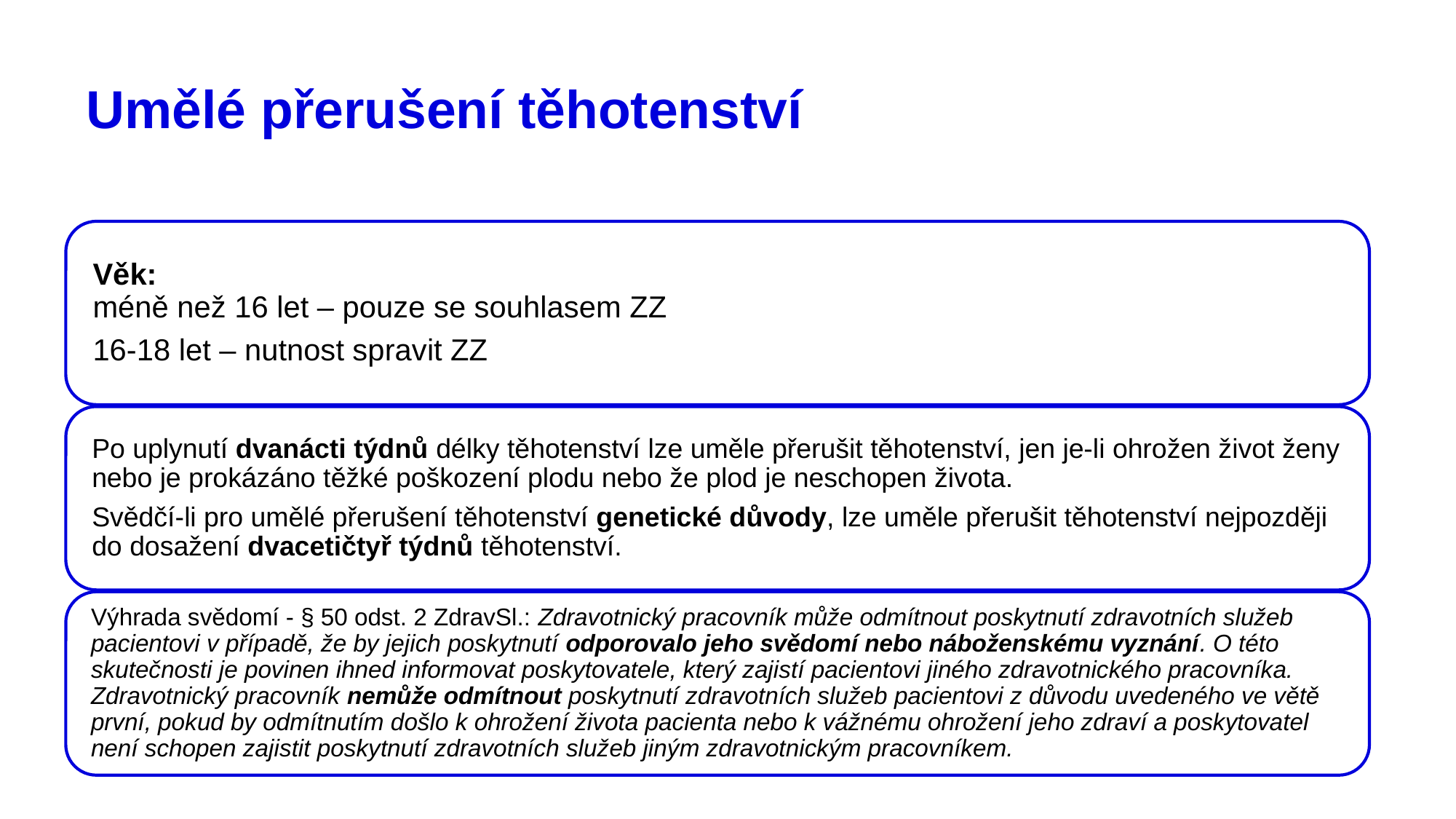

# Umělé přerušení těhotenství
Výhrada svědomí - § 50 odst. 2 ZdravSl.: Zdravotnický pracovník může odmítnout poskytnutí zdravotních služeb pacientovi v případě, že by jejich poskytnutí odporovalo jeho svědomí nebo náboženskému vyznání. O této skutečnosti je povinen ihned informovat poskytovatele, který zajistí pacientovi jiného zdravotnického pracovníka. Zdravotnický pracovník nemůže odmítnout poskytnutí zdravotních služeb pacientovi z důvodu uvedeného ve větě první, pokud by odmítnutím došlo k ohrožení života pacienta nebo k vážnému ohrožení jeho zdraví a poskytovatel není schopen zajistit poskytnutí zdravotních služeb jiným zdravotnickým pracovníkem.
Věk:
méně než 16 let – pouze se souhlasem ZZ
16-18 let – nutnost spravit ZZ
Po uplynutí dvanácti týdnů délky těhotenství lze uměle přerušit těhotenství, jen je-li ohrožen život ženy nebo je prokázáno těžké poškození plodu nebo že plod je neschopen života.
Svědčí-li pro umělé přerušení těhotenství genetické důvody, lze uměle přerušit těhotenství nejpozději do dosažení dvacetičtyř týdnů těhotenství.